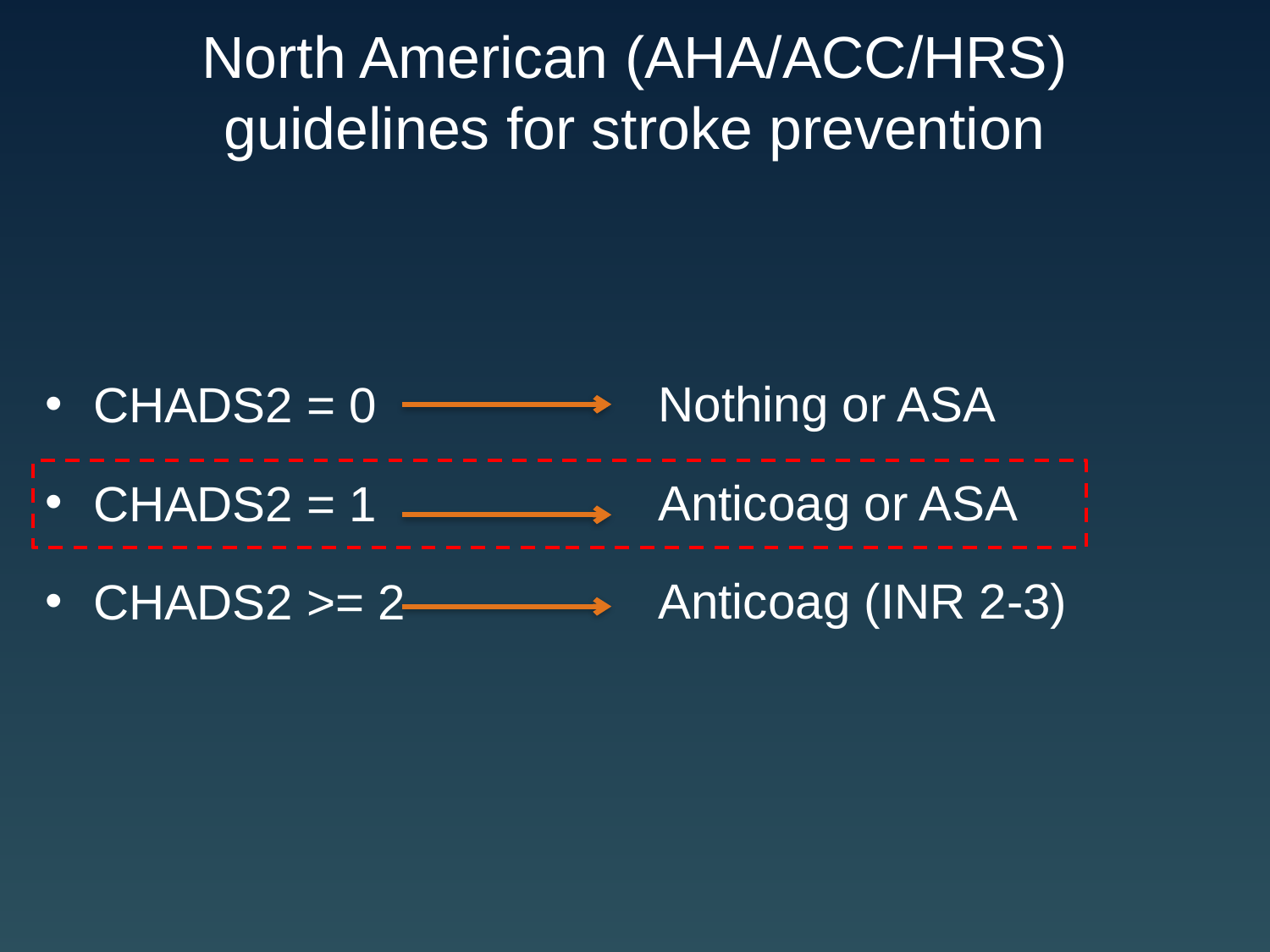

# North American (AHA/ACC/HRS) guidelines for stroke prevention
Nothing or ASA
Anticoag or ASA
Anticoag (INR 2-3)
CHADS2 = 0
CHADS2 = 1
CHADS2 >= 2